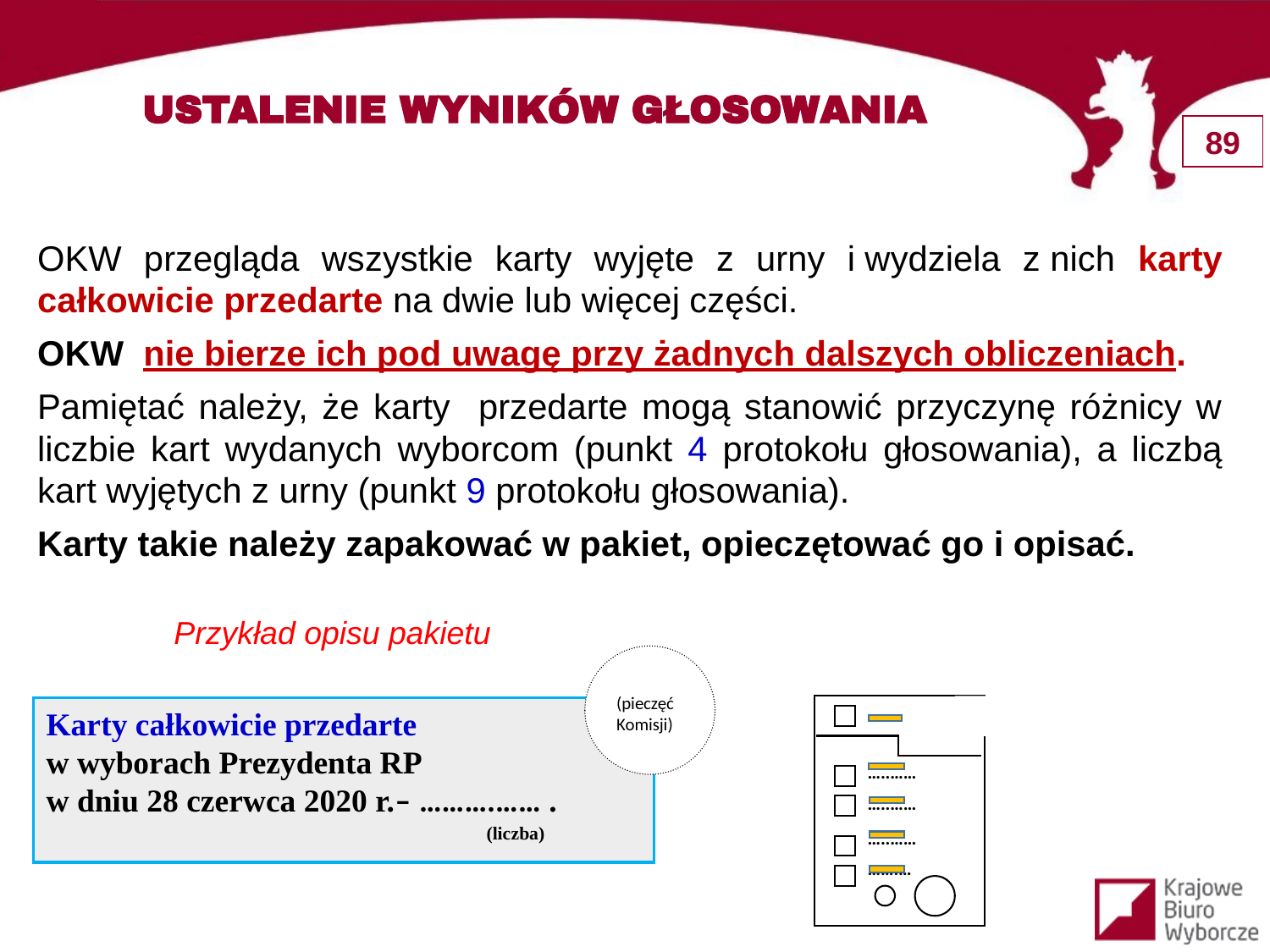

USTALENIE WYNIKÓW GŁOSOWANIA

OKW przegląda wszystkie karty wyjęte z urny i wydziela z nich karty całkowicie przedarte na dwie lub więcej części.
OKW  nie bierze ich pod uwagę przy żadnych dalszych obliczeniach.
Pamiętać należy, że karty  przedarte mogą stanowić przyczynę różnicy w liczbie kart wydanych wyborcom (punkt 4 protokołu głosowania), a liczbą kart wyjętych z urny (punkt 9 protokołu głosowania).
Karty takie należy zapakować w pakiet, opieczętować go i opisać.
Przykład opisu pakietu

(pieczęć Komisji)
Karty całkowicie przedarte
w wyborach Prezydenta RP
w dniu 28 czerwca 2020 r.– ……….…… .
		                                        (liczba)

…..……

…..……

…..……

…….…